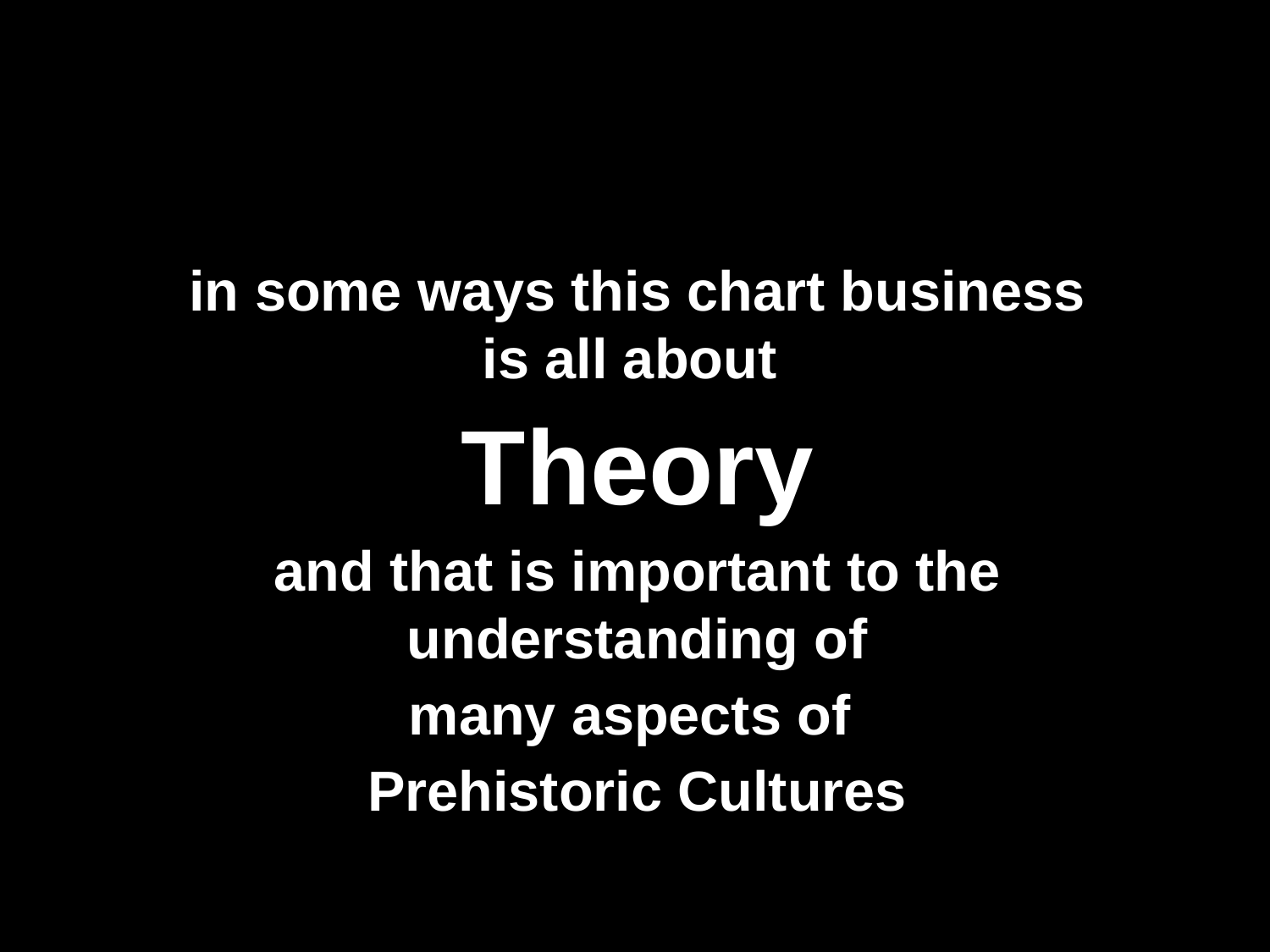

in some ways this chart business is all about
Theory
and that is important to the understanding of
many aspects of
Prehistoric Cultures